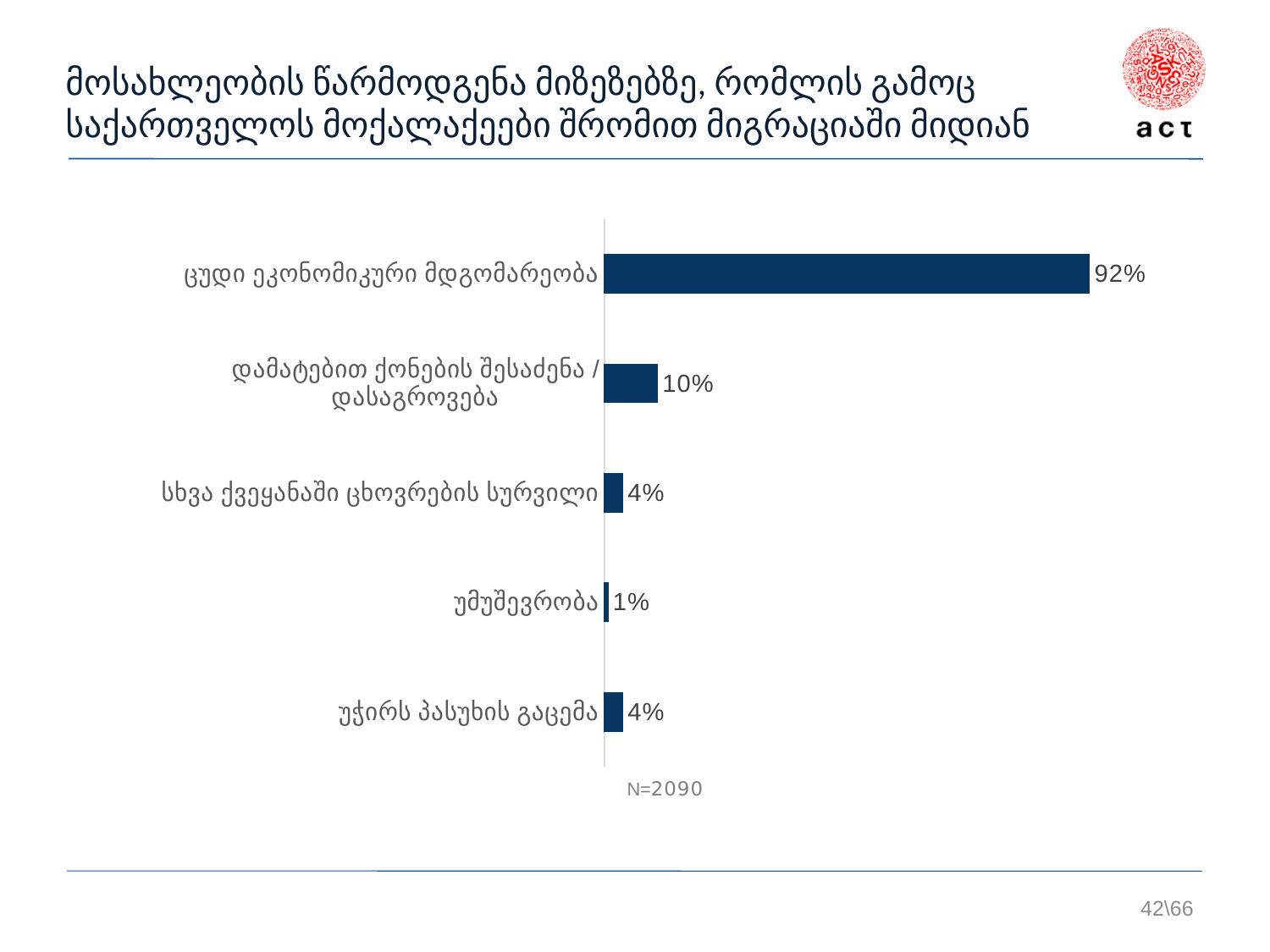

# მოსახლეობის წარმოდგენა მიზეზებზე, რომლის გამოც საქართველოს მოქალაქეები შრომით მიგრაციაში მიდიან

### Chart

| Category | ქვეყნები |
|---|---|
| უჭირს პასუხის გაცემა | 0.035 |
| უმუშევრობა | 0.007 |
| სხვა ქვეყანაში ცხოვრების სურვილი | 0.035 |
| დამატებით ქონების შესაძენა / დასაგროვება | 0.101 |
| ცუდი ეკონომიკური მდგომარეობა | 0.919 |
42\66